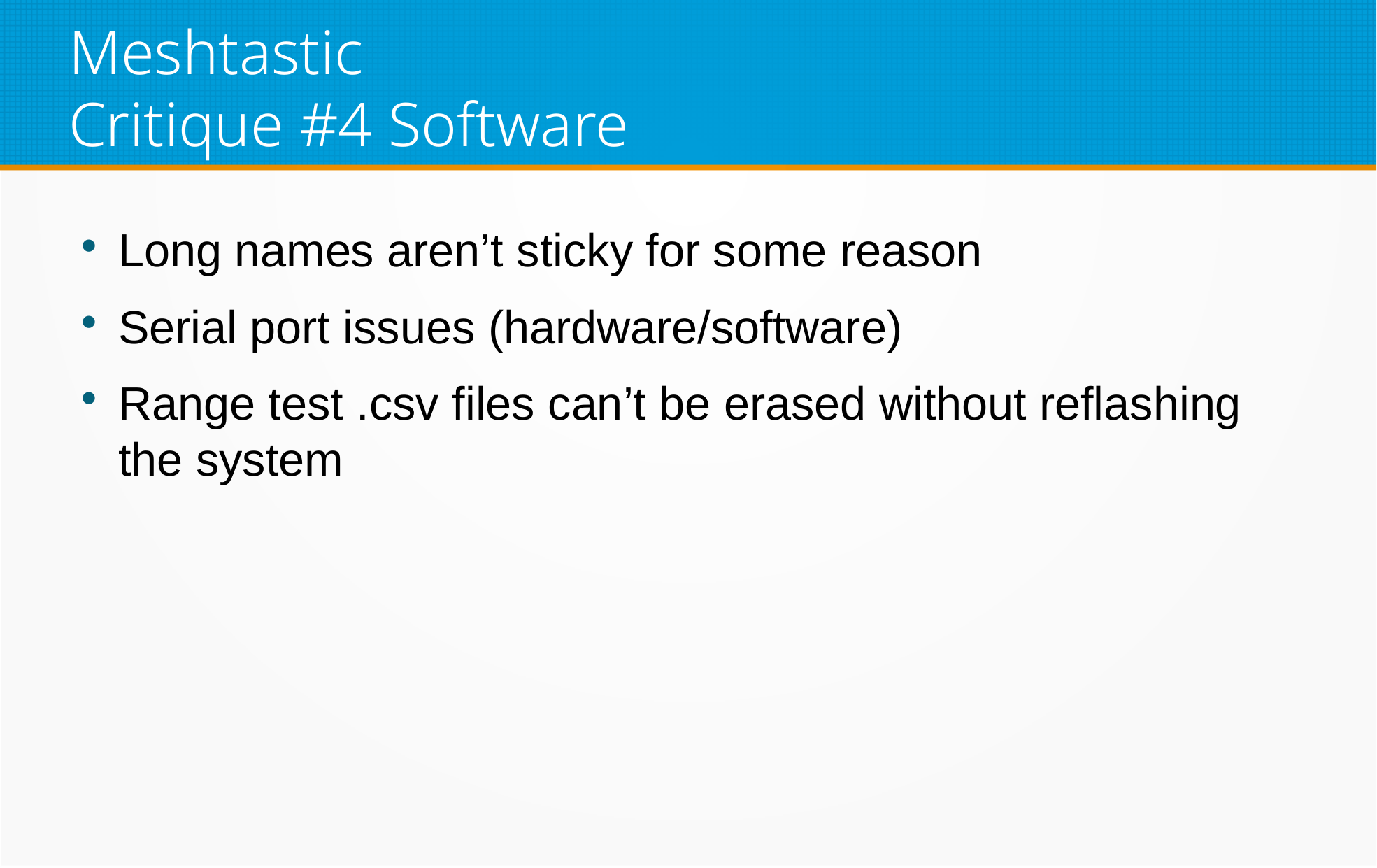

Meshtastic
Critique #4 Software
Long names aren’t sticky for some reason
Serial port issues (hardware/software)
Range test .csv files can’t be erased without reflashing the system